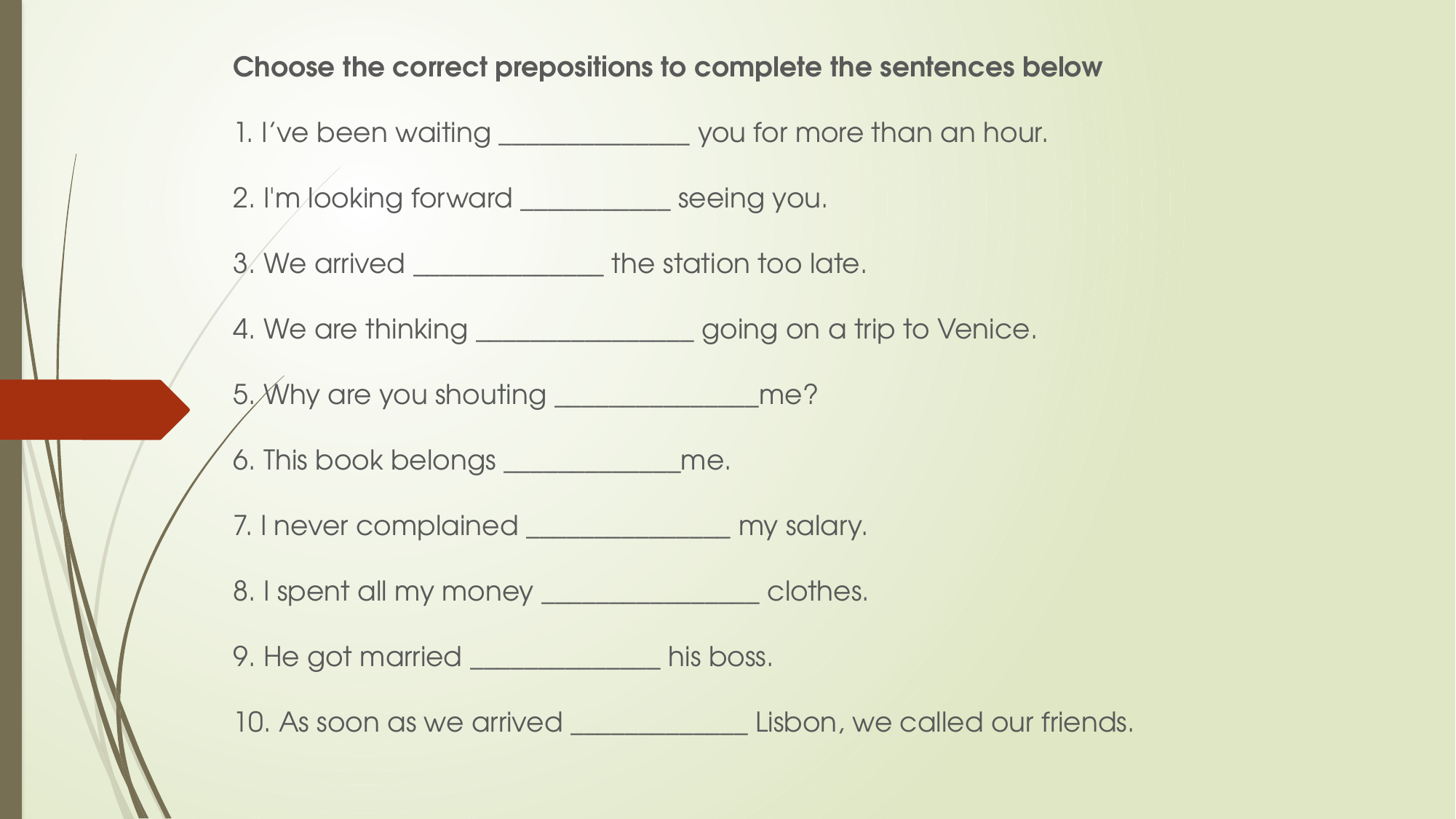

Choose the correct prepositions to complete the sentences below

1. I’ve been waiting ______________ you for more than an hour.

2. I'm looking forward ___________ seeing you.

3. We arrived ______________ the station too late.

4. We are thinking ________________ going on a trip to Venice.

5. Why are you shouting _______________me?

6. This book belongs _____________me.

7. I never complained _______________ my salary.

8. I spent all my money ________________ clothes.

9. He got married ______________ his boss.

10. As soon as we arrived _____________ Lisbon, we called our friends.